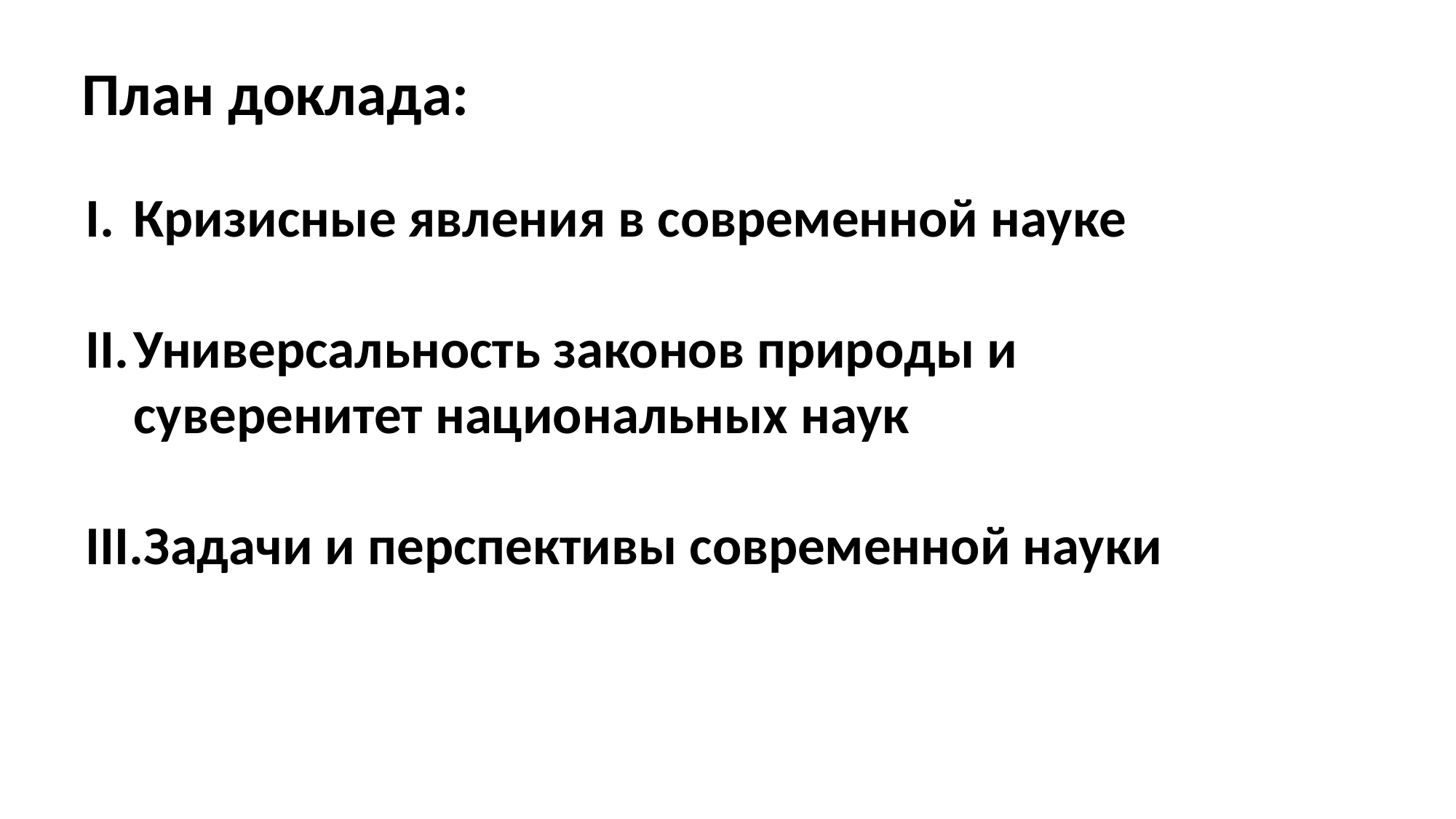

План доклада:
Кризисные явления в современной науке

Универсальность законов природы и суверенитет национальных наук

Задачи и перспективы современной науки